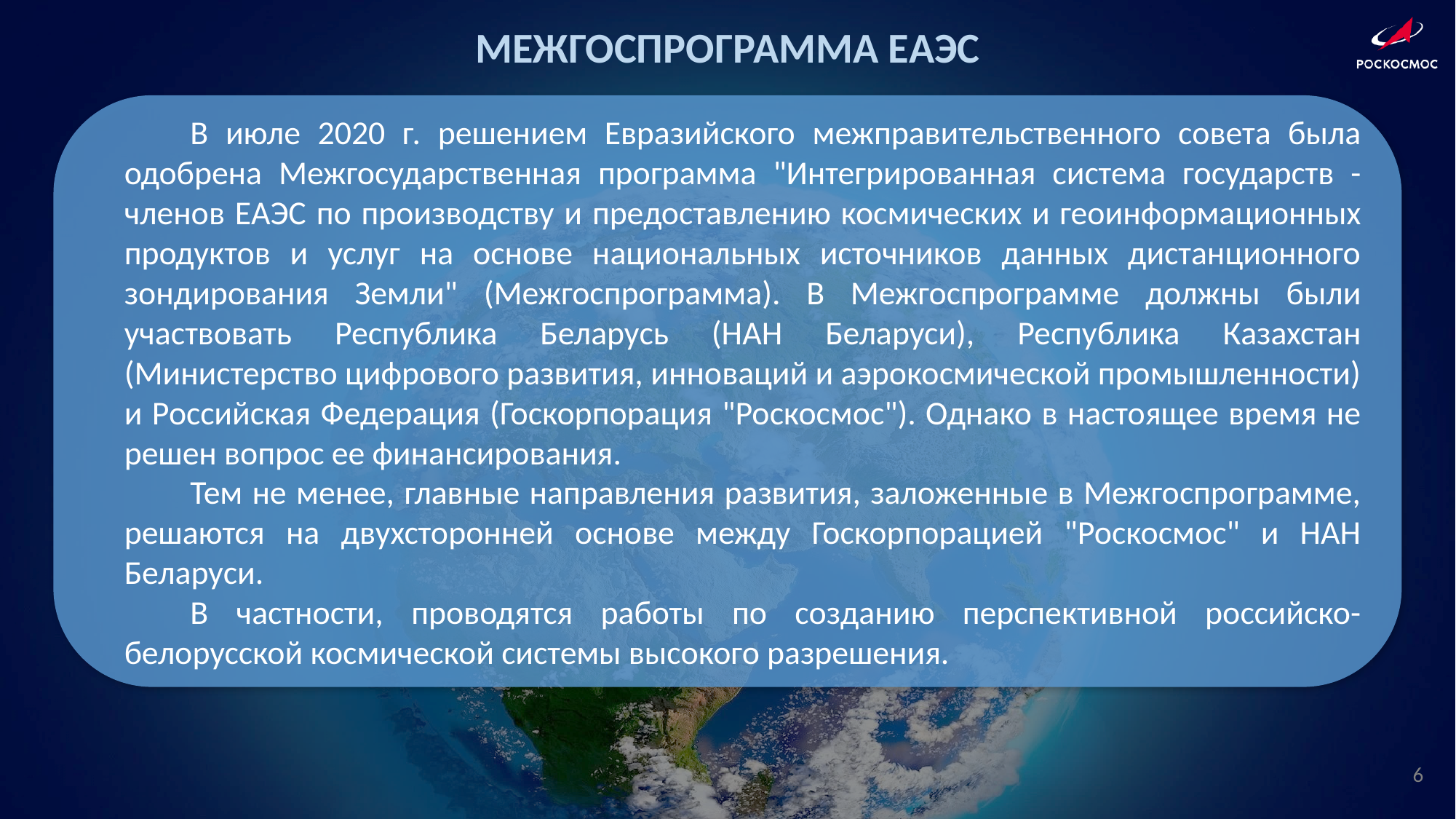

МЕЖГОСПРОГРАММА ЕАЭС
В июле 2020 г. решением Евразийского межправительственного совета была одобрена Межгосударственная программа "Интегрированная система государств - членов ЕАЭС по производству и предоставлению космических и геоинформационных продуктов и услуг на основе национальных источников данных дистанционного зондирования Земли" (Межгоспрограмма). В Межгоспрограмме должны были участвовать Республика Беларусь (НАН Беларуси), Республика Казахстан (Министерство цифрового развития, инноваций и аэрокосмической промышленности) и Российская Федерация (Госкорпорация "Роскосмос"). Однако в настоящее время не решен вопрос ее финансирования.
Тем не менее, главные направления развития, заложенные в Межгоспрограмме, решаются на двухсторонней основе между Госкорпорацией "Роскосмос" и НАН Беларуси.
В частности, проводятся работы по созданию перспективной российско-белорусской космической системы высокого разрешения.
6